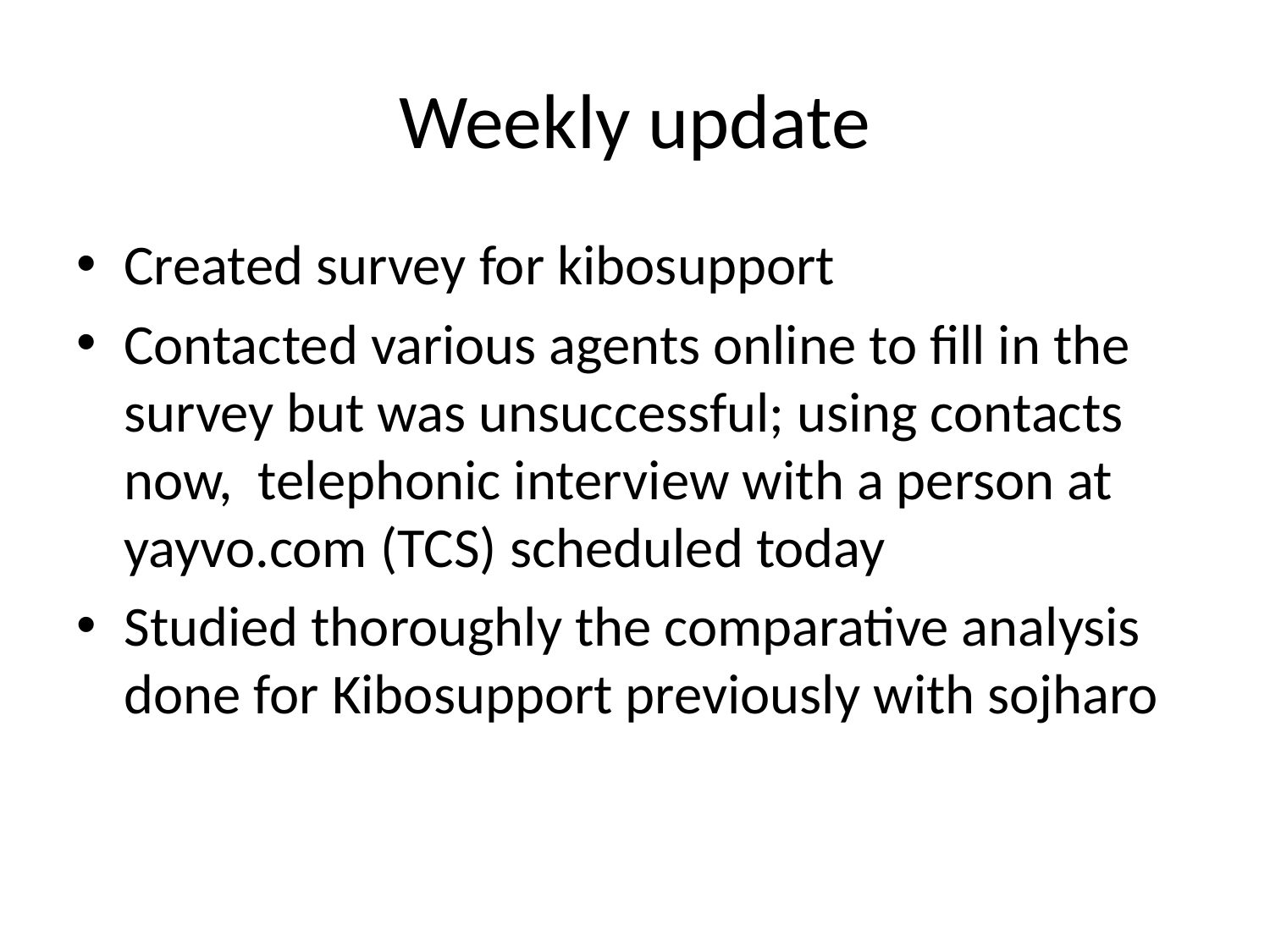

# Weekly update
Created survey for kibosupport
Contacted various agents online to fill in the survey but was unsuccessful; using contacts now,  telephonic interview with a person at yayvo.com (TCS) scheduled today
Studied thoroughly the comparative analysis done for Kibosupport previously with sojharo